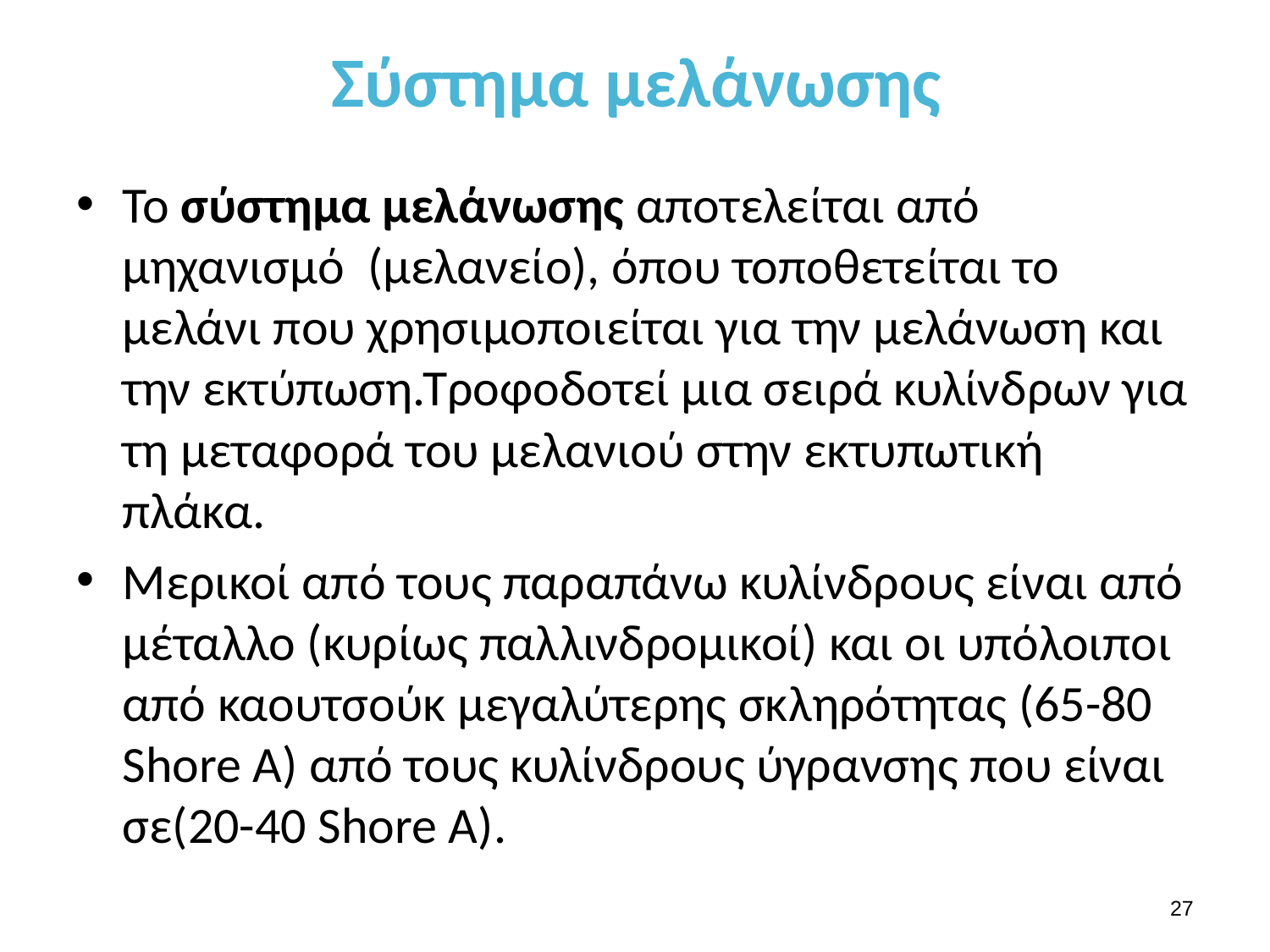

# Σύστημα μελάνωσης
Το σύστημα μελάνωσης αποτελείται από μηχανισμό  (μελανείο), όπου τοποθετείται το μελάνι που χρησιμοποιείται για την μελάνωση και την εκτύπωση.Τροφοδοτεί μια σειρά κυλίνδρων για τη μεταφορά του μελανιού στην εκτυπωτική πλάκα.
Μερικοί από τους παραπάνω κυλίνδρους είναι από μέταλλο (κυρίως παλλινδρομικοί) και οι υπόλοιποι από καουτσούκ μεγαλύτερης σκληρότητας (65-80 Shore A) από τους κυλίνδρους ύγρανσης που είναι σε(20-40 Shore A).

27